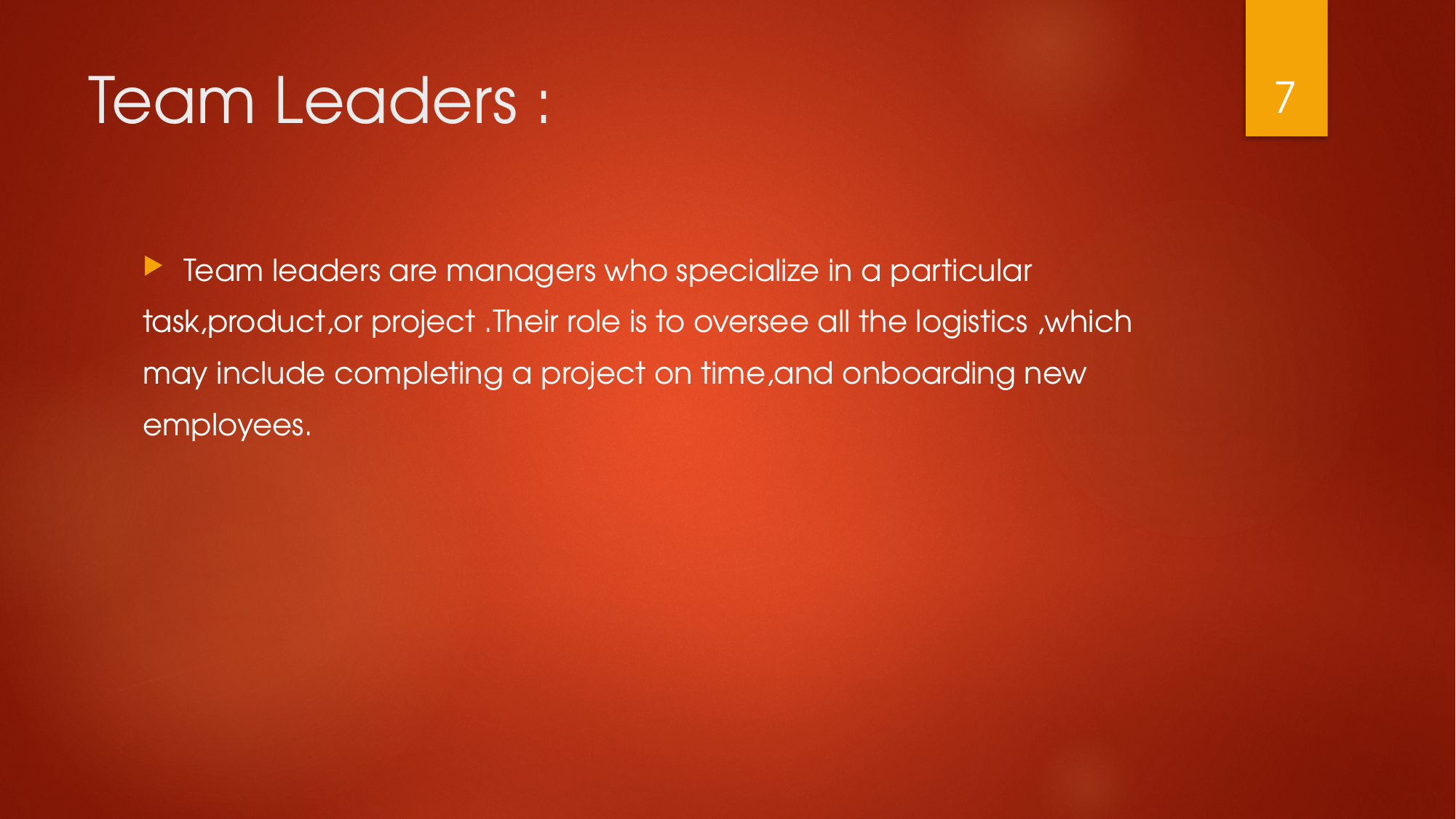

7
# Team Leaders :
Team leaders are managers who specialize in a particular
task,product,or project .Their role is to oversee all the logistics ,which
may include completing a project on time,and onboarding new
employees.